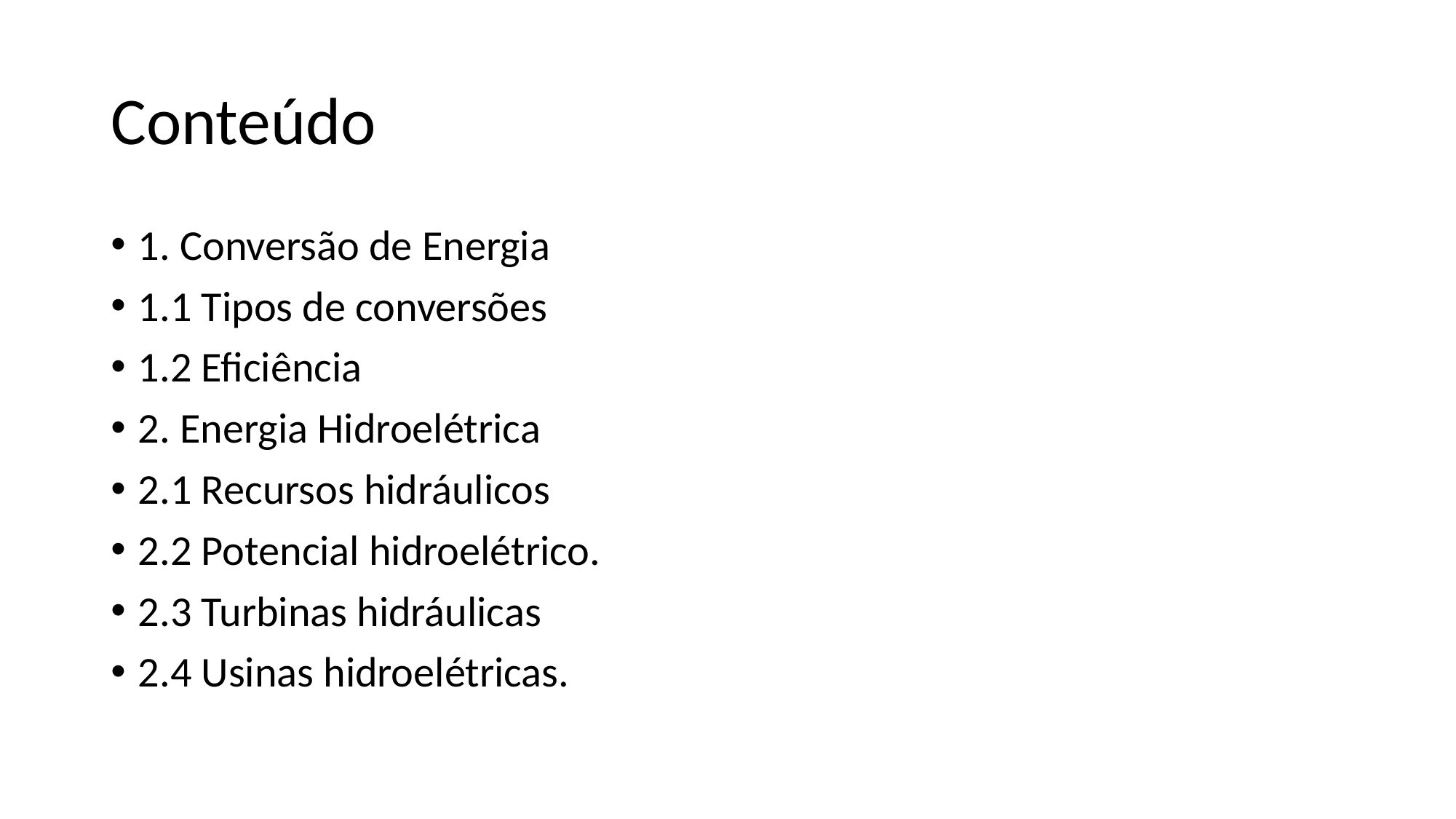

# Conteúdo
1. Conversão de Energia
1.1 Tipos de conversões
1.2 Eficiência
2. Energia Hidroelétrica
2.1 Recursos hidráulicos
2.2 Potencial hidroelétrico.
2.3 Turbinas hidráulicas
2.4 Usinas hidroelétricas.